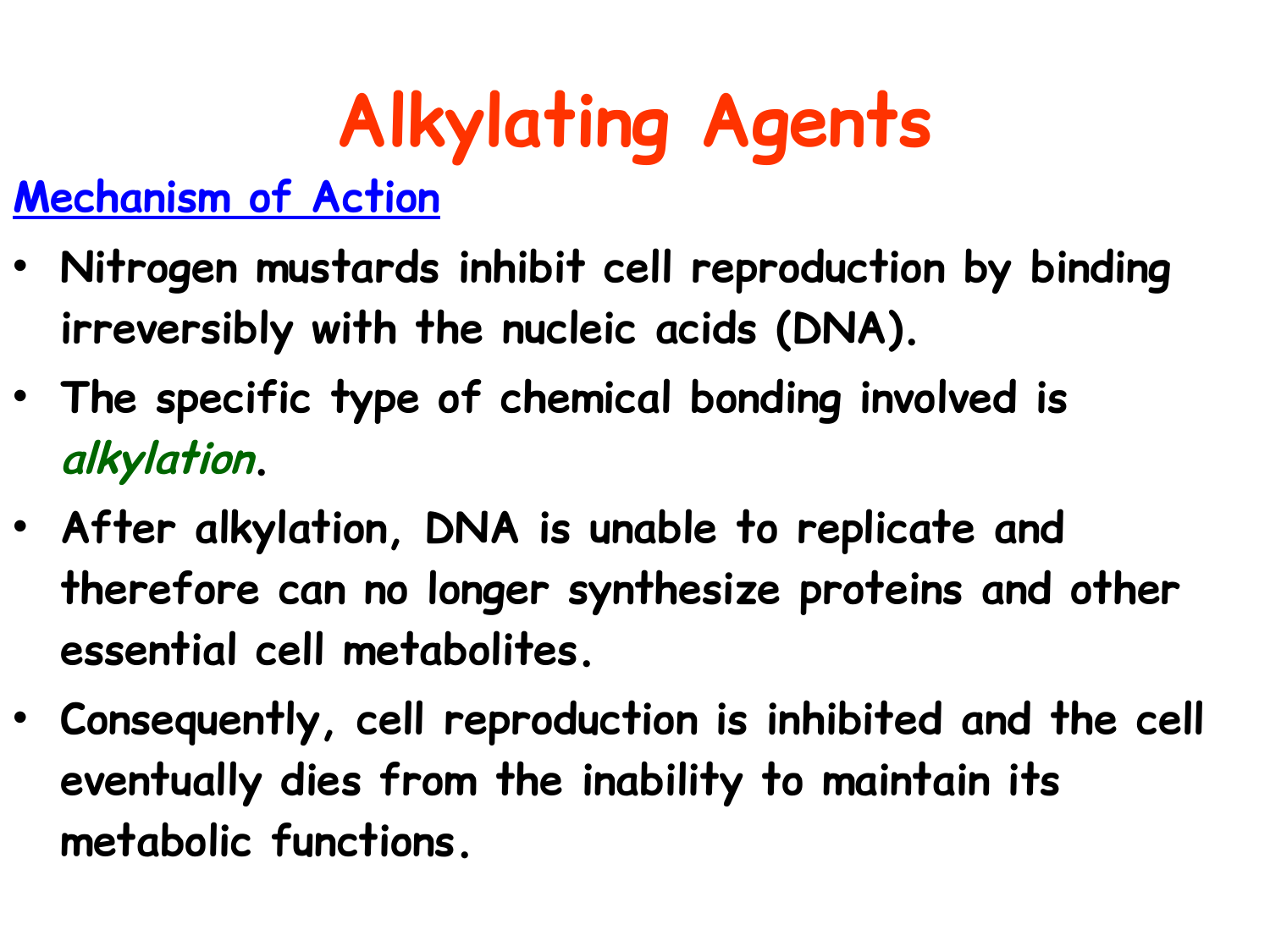

# Alkylating Agents
Mechanism of Action
Nitrogen mustards inhibit cell reproduction by binding irreversibly with the nucleic acids (DNA).
The specific type of chemical bonding involved is alkylation.
After alkylation, DNA is unable to replicate and therefore can no longer synthesize proteins and other essential cell metabolites.
Consequently, cell reproduction is inhibited and the cell eventually dies from the inability to maintain its metabolic functions.